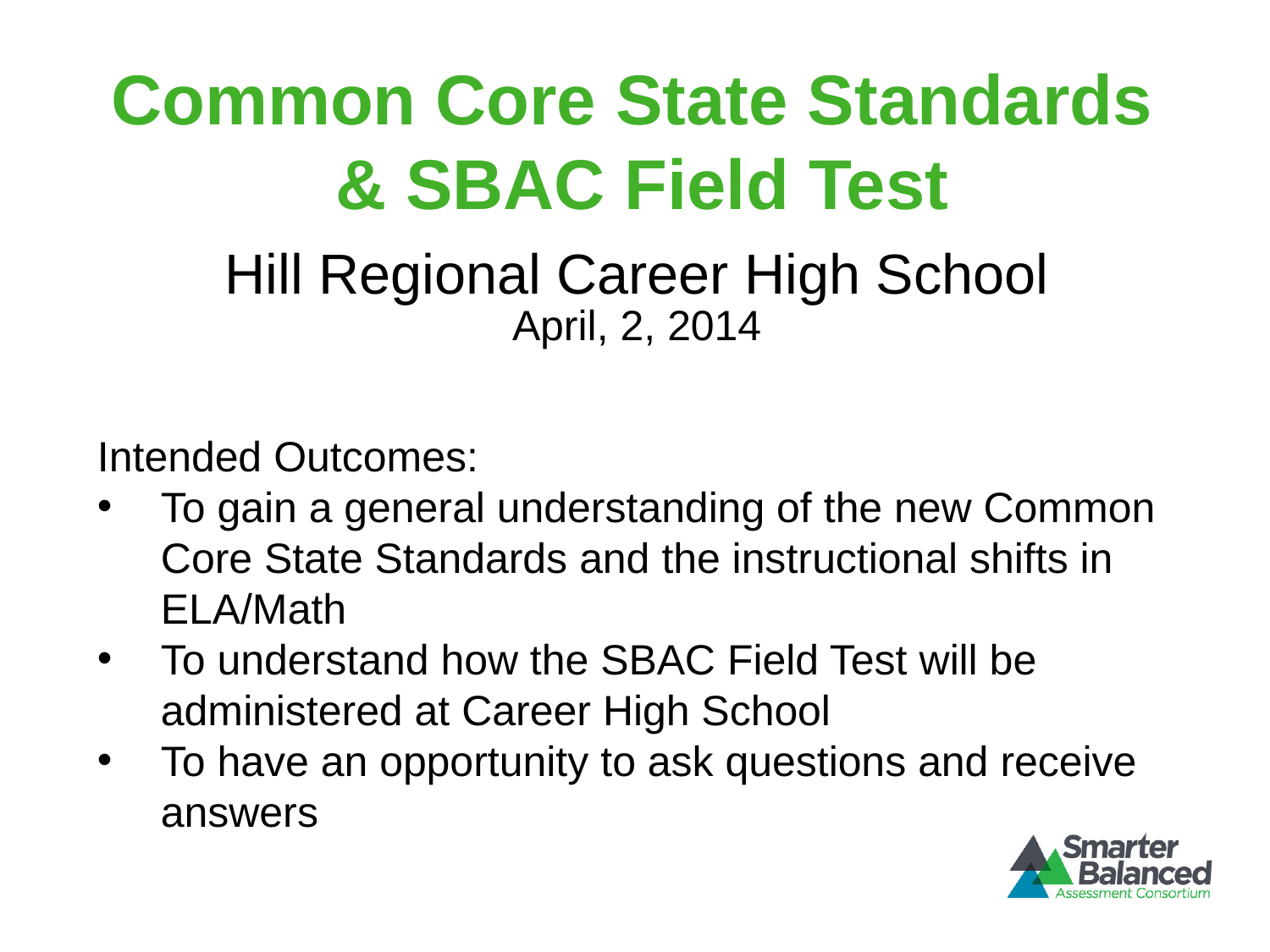

# Common Core State Standards & SBAC Field Test

Hill Regional Career High School
April, 2, 2014
Intended Outcomes:
To gain a general understanding of the new Common Core State Standards and the instructional shifts in ELA/Math
To understand how the SBAC Field Test will be administered at Career High School
To have an opportunity to ask questions and receive answers